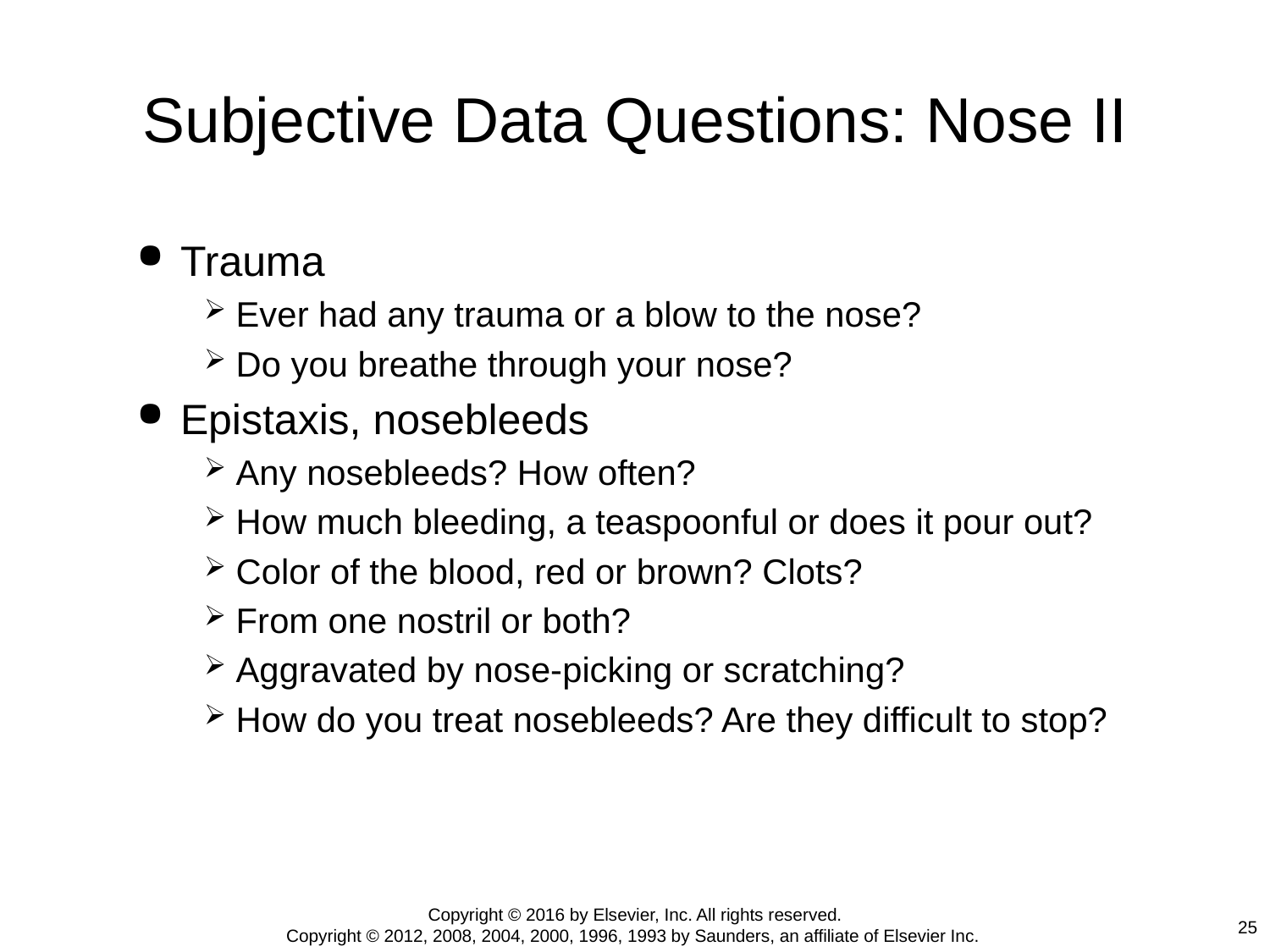

# Subjective Data Questions: Nose II
Trauma
Ever had any trauma or a blow to the nose?
Do you breathe through your nose?
Epistaxis, nosebleeds
Any nosebleeds? How often?
How much bleeding, a teaspoonful or does it pour out?
Color of the blood, red or brown? Clots?
From one nostril or both?
Aggravated by nose-picking or scratching?
How do you treat nosebleeds? Are they difficult to stop?
Copyright © 2016 by Elsevier, Inc. All rights reserved.
Copyright © 2012, 2008, 2004, 2000, 1996, 1993 by Saunders, an affiliate of Elsevier Inc.
25